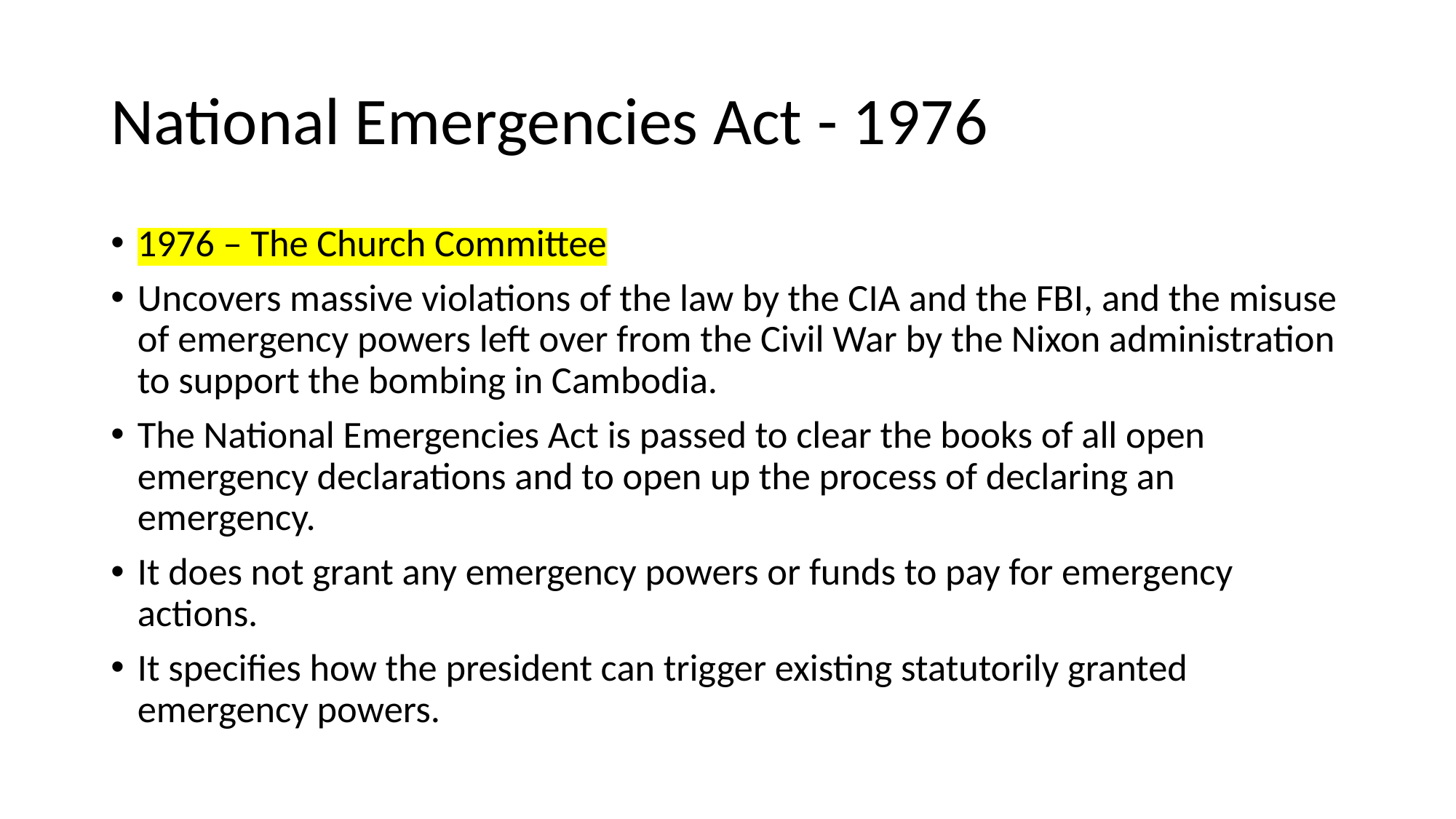

# National Emergencies Act - 1976
1976 – The Church Committee
Uncovers massive violations of the law by the CIA and the FBI, and the misuse of emergency powers left over from the Civil War by the Nixon administration to support the bombing in Cambodia.
The National Emergencies Act is passed to clear the books of all open emergency declarations and to open up the process of declaring an emergency.
It does not grant any emergency powers or funds to pay for emergency actions.
It specifies how the president can trigger existing statutorily granted emergency powers.